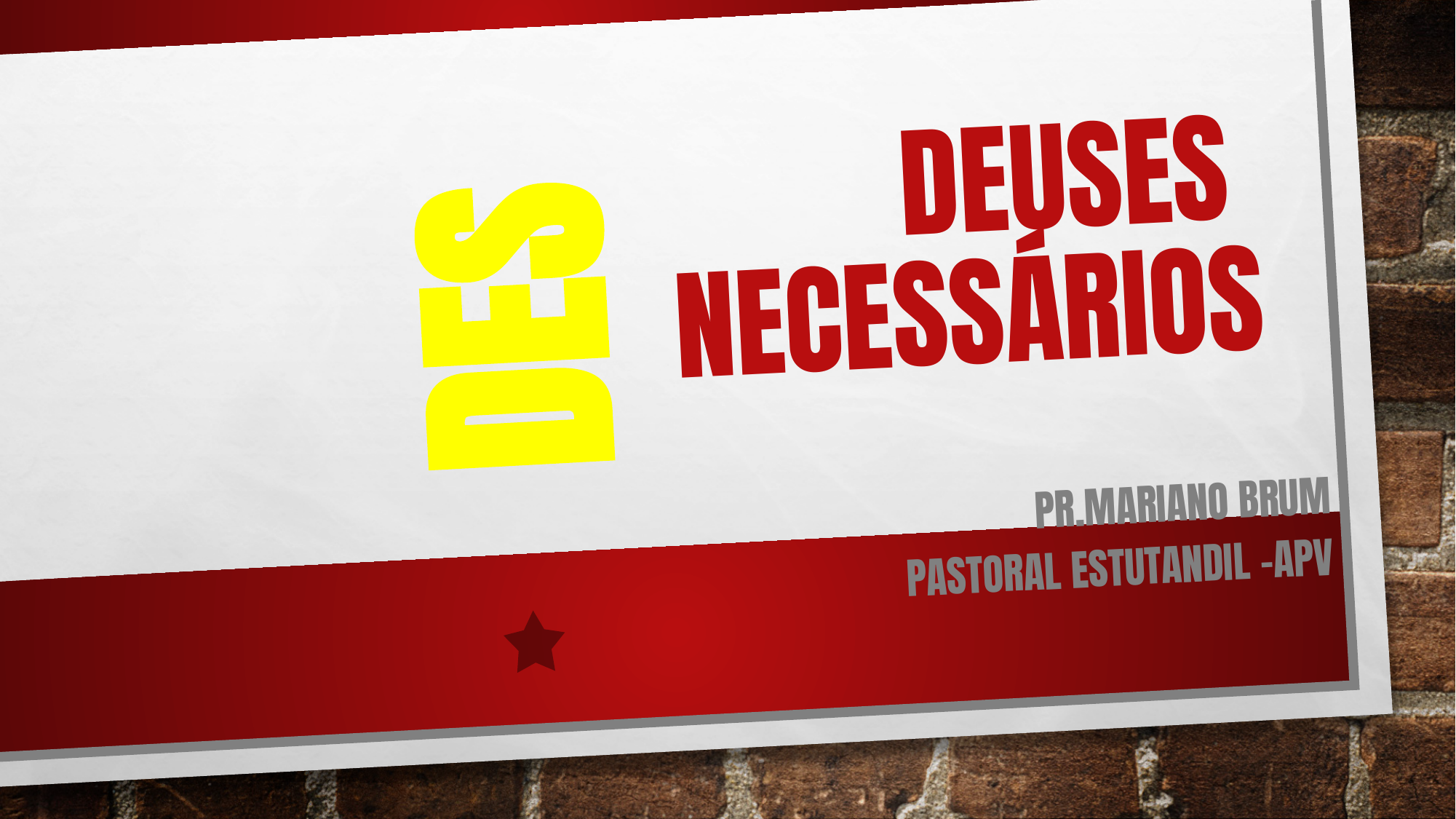

# Deuses necessários
DES
Pr.Mariano brum
PASToral estutandil -apv